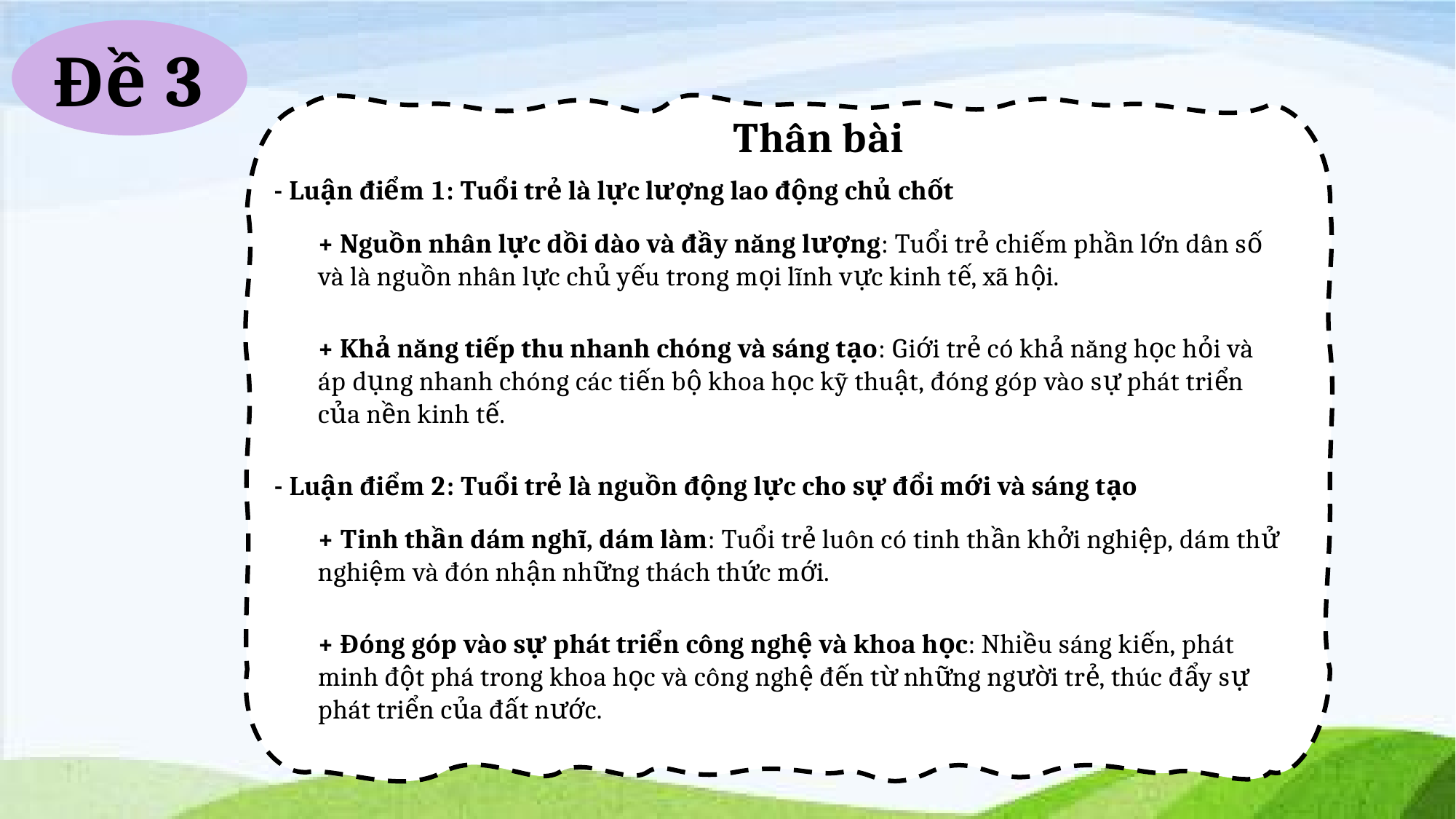

Đề 3

Thân bài
- Luận điểm 1: Tuổi trẻ là lực lượng lao động chủ chốt
+ Nguồn nhân lực dồi dào và đầy năng lượng: Tuổi trẻ chiếm phần lớn dân số và là nguồn nhân lực chủ yếu trong mọi lĩnh vực kinh tế, xã hội.
+ Khả năng tiếp thu nhanh chóng và sáng tạo: Giới trẻ có khả năng học hỏi và áp dụng nhanh chóng các tiến bộ khoa học kỹ thuật, đóng góp vào sự phát triển của nền kinh tế.
- Luận điểm 2: Tuổi trẻ là nguồn động lực cho sự đổi mới và sáng tạo
+ Tinh thần dám nghĩ, dám làm: Tuổi trẻ luôn có tinh thần khởi nghiệp, dám thử nghiệm và đón nhận những thách thức mới.
+ Đóng góp vào sự phát triển công nghệ và khoa học: Nhiều sáng kiến, phát minh đột phá trong khoa học và công nghệ đến từ những người trẻ, thúc đẩy sự phát triển của đất nước.